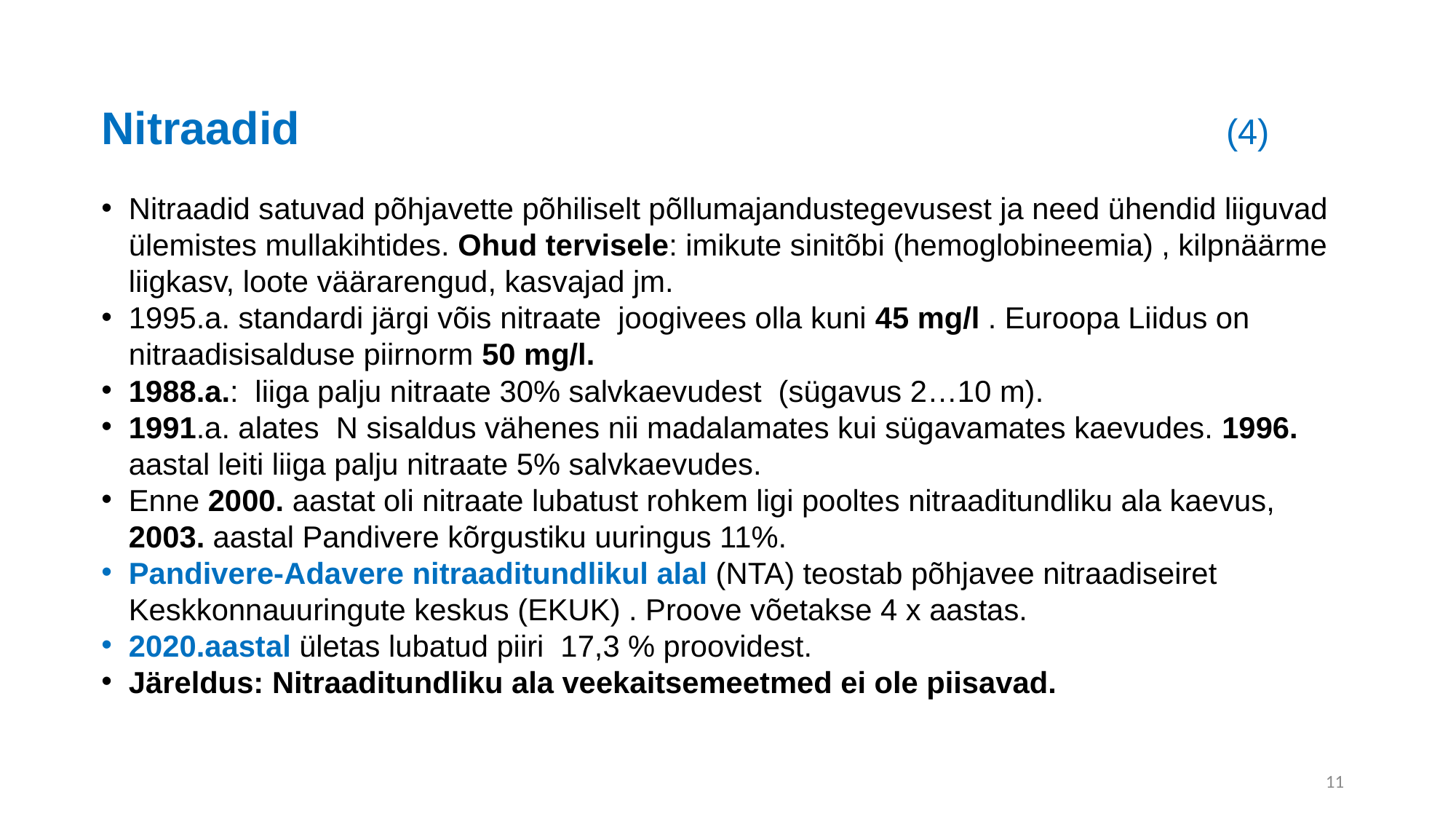

# Nitraadid                                                                                              (4)
Nitraadid satuvad põhjavette põhiliselt põllumajandustegevusest ja need ühendid liiguvad ülemistes mullakihtides. Ohud tervisele: imikute sinitõbi (hemoglobineemia) , kilpnäärme liigkasv, loote väärarengud, kasvajad jm.
1995.a. standardi järgi võis nitraate  joogivees olla kuni 45 mg/l . Euroopa Liidus on nitraadisisalduse piirnorm 50 mg/l.
1988.a.:  liiga palju nitraate 30% salvkaevudest  (sügavus 2…10 m).
1991.a. alates  N sisaldus vähenes nii madalamates kui sügavamates kaevudes. 1996. aastal leiti liiga palju nitraate 5% salvkaevudes.
Enne 2000. aastat oli nitraate lubatust rohkem ligi pooltes nitraaditundliku ala kaevus, 2003. aastal Pandivere kõrgustiku uuringus 11%.
Pandivere-Adavere nitraaditundlikul alal (NTA) teostab põhjavee nitraadiseiret Keskkonnauuringute keskus (EKUK) . Proove võetakse 4 x aastas.
2020.aastal ületas lubatud piiri  17,3 % proovidest.
Järeldus: Nitraaditundliku ala veekaitsemeetmed ei ole piisavad.

11